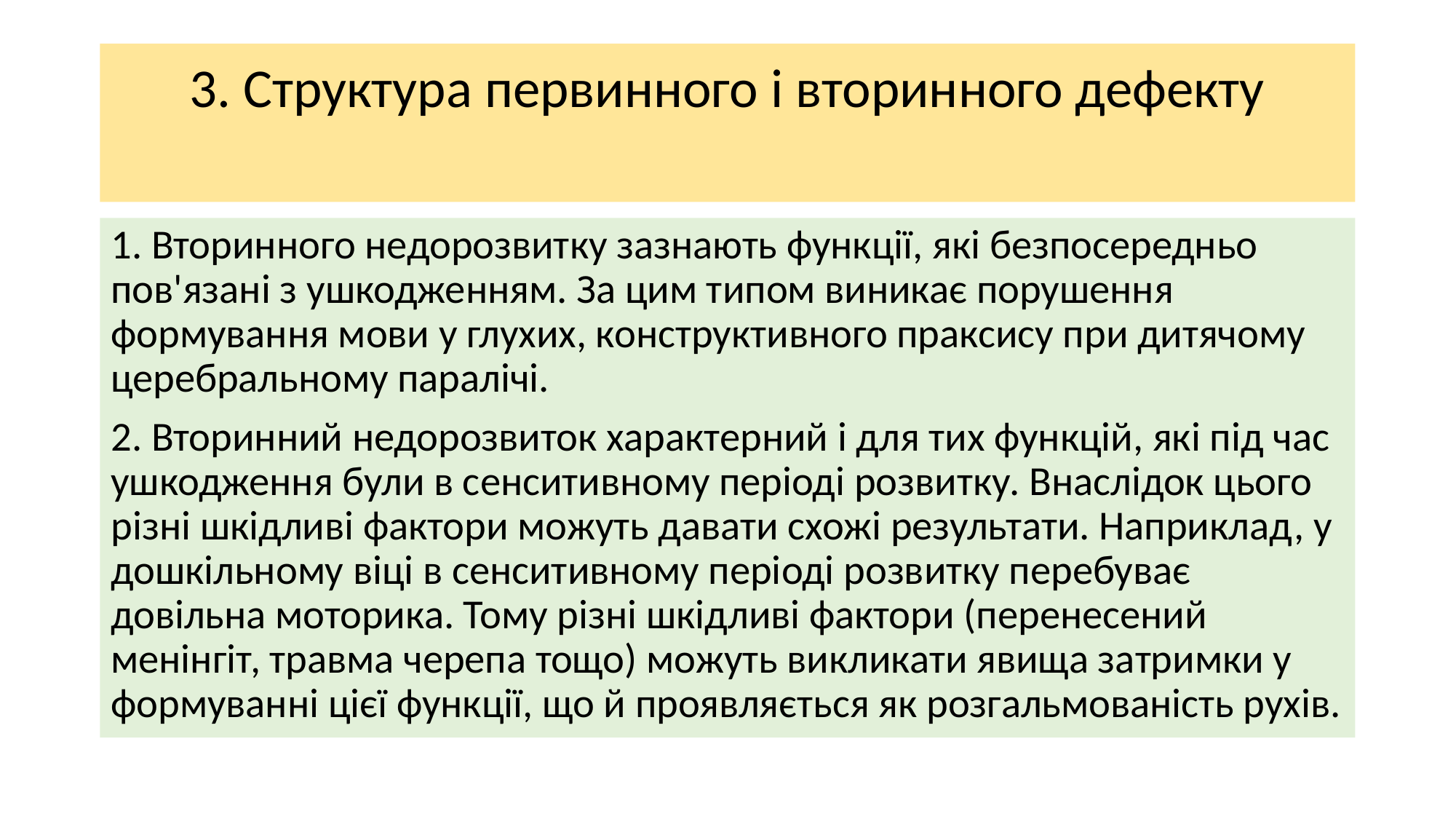

# 3. Структура первинного і вторинного дефекту
1. Вторинного недорозвитку зазнають функції, які безпосередньо пов'язані з ушкодженням. За цим типом виникає порушення формування мови у глухих, конструктивного праксису при дитячому церебральному паралічі.
2. Вторинний недорозвиток характерний і для тих функцій, які під час ушкодження були в сенситивному періоді розвитку. Внаслідок цього різні шкідливі фактори можуть давати схожі результати. Наприклад, у дошкільному віці в сенситивному періоді розвитку перебуває довільна моторика. Тому різні шкідливі фактори (перенесений менінгіт, травма черепа тощо) можуть викликати явища затримки у формуванні цієї функції, що й проявляється як розгальмованість рухів.